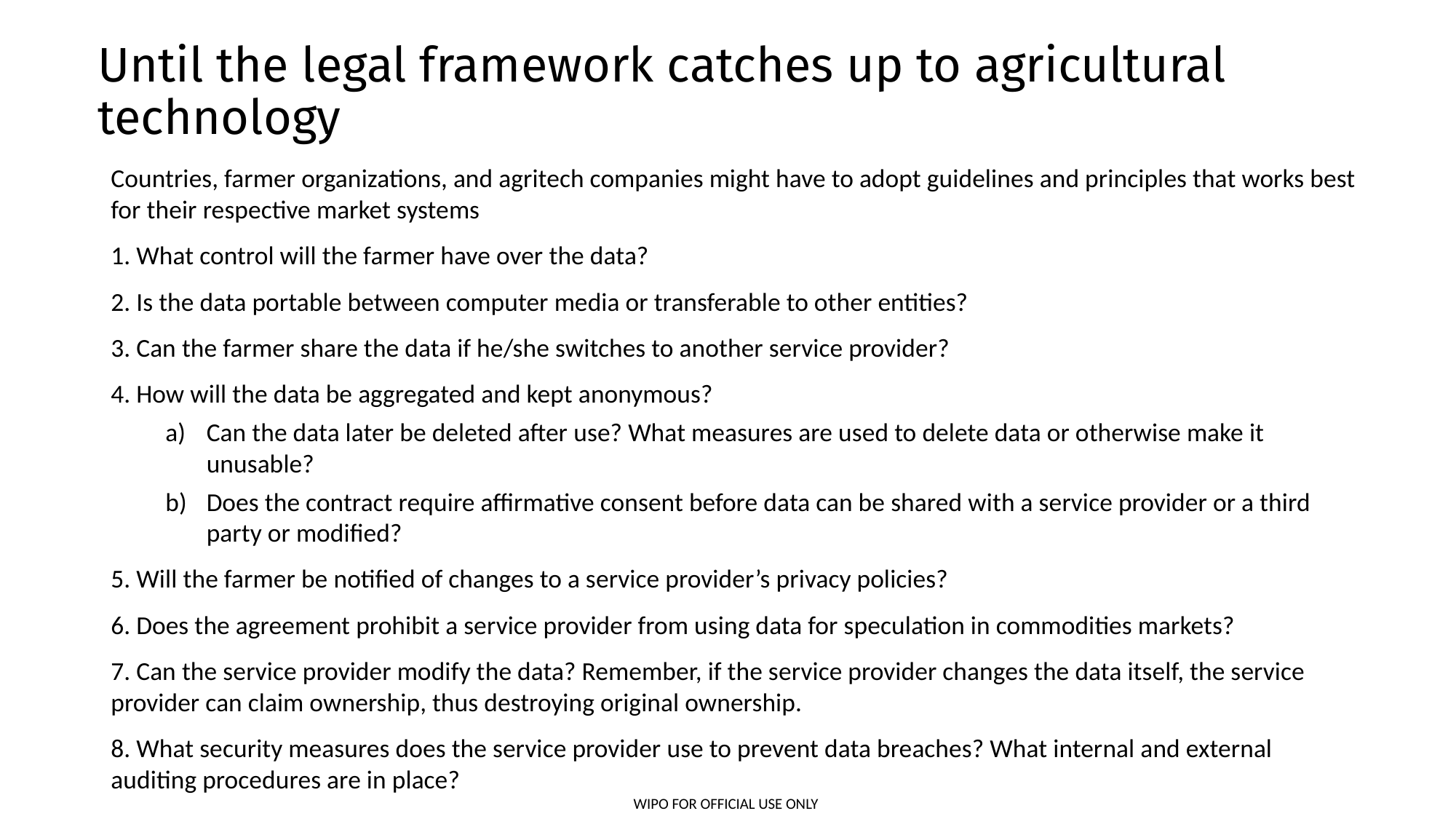

# Until the legal framework catches up to agricultural technology
Countries, farmer organizations, and agritech companies might have to adopt guidelines and principles that works best for their respective market systems
1. What control will the farmer have over the data?
2. Is the data portable between computer media or transferable to other entities?
3. Can the farmer share the data if he/she switches to another service provider?
4. How will the data be aggregated and kept anonymous?
Can the data later be deleted after use? What measures are used to delete data or otherwise make it unusable?
Does the contract require affirmative consent before data can be shared with a service provider or a third party or modified?
5. Will the farmer be notified of changes to a service provider’s privacy policies?
6. Does the agreement prohibit a service provider from using data for speculation in commodities markets?
7. Can the service provider modify the data? Remember, if the service provider changes the data itself, the service provider can claim ownership, thus destroying original ownership.
8. What security measures does the service provider use to prevent data breaches? What internal and external auditing procedures are in place?